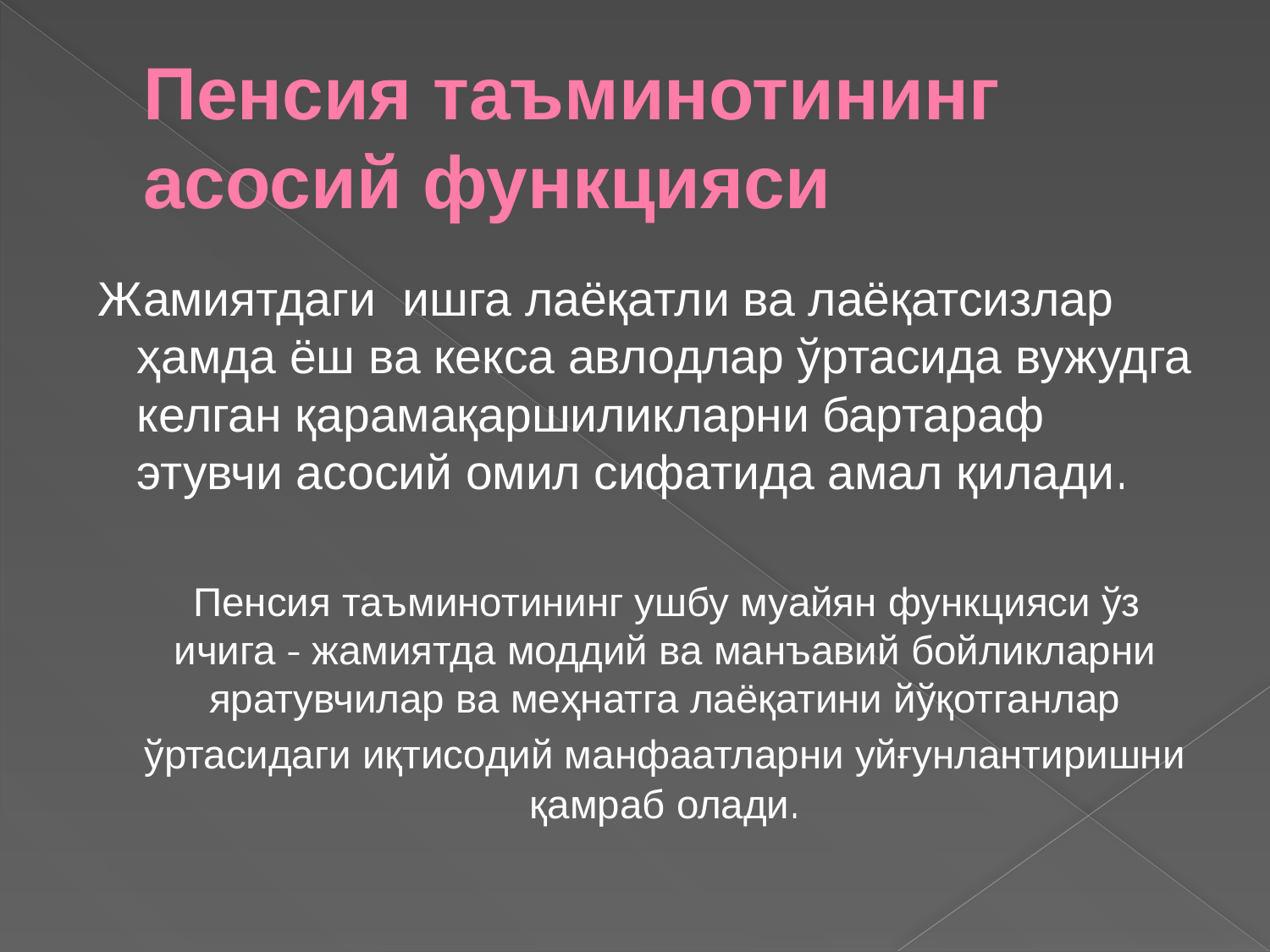

# Пенсия таъминотининг асосий функцияси
 Жамиятдаги  ишга лаёқатли ва лаёқатсизлар  ҳамда ёш ва кекса авлодлар ўртасида вужудга келган қарамақаршиликларни бартараф этувчи асосий омил сифатида амал қилади.

     Пенсия таъминотининг ушбу муайян функцияси ўз ичига - жамиятда моддий ва манъавий бойликларни яратувчилар ва меҳнатга лаёқатини йўқотганлар ўртасидаги иқтисодий манфаатларни уйғунлантиришни қамраб олади.